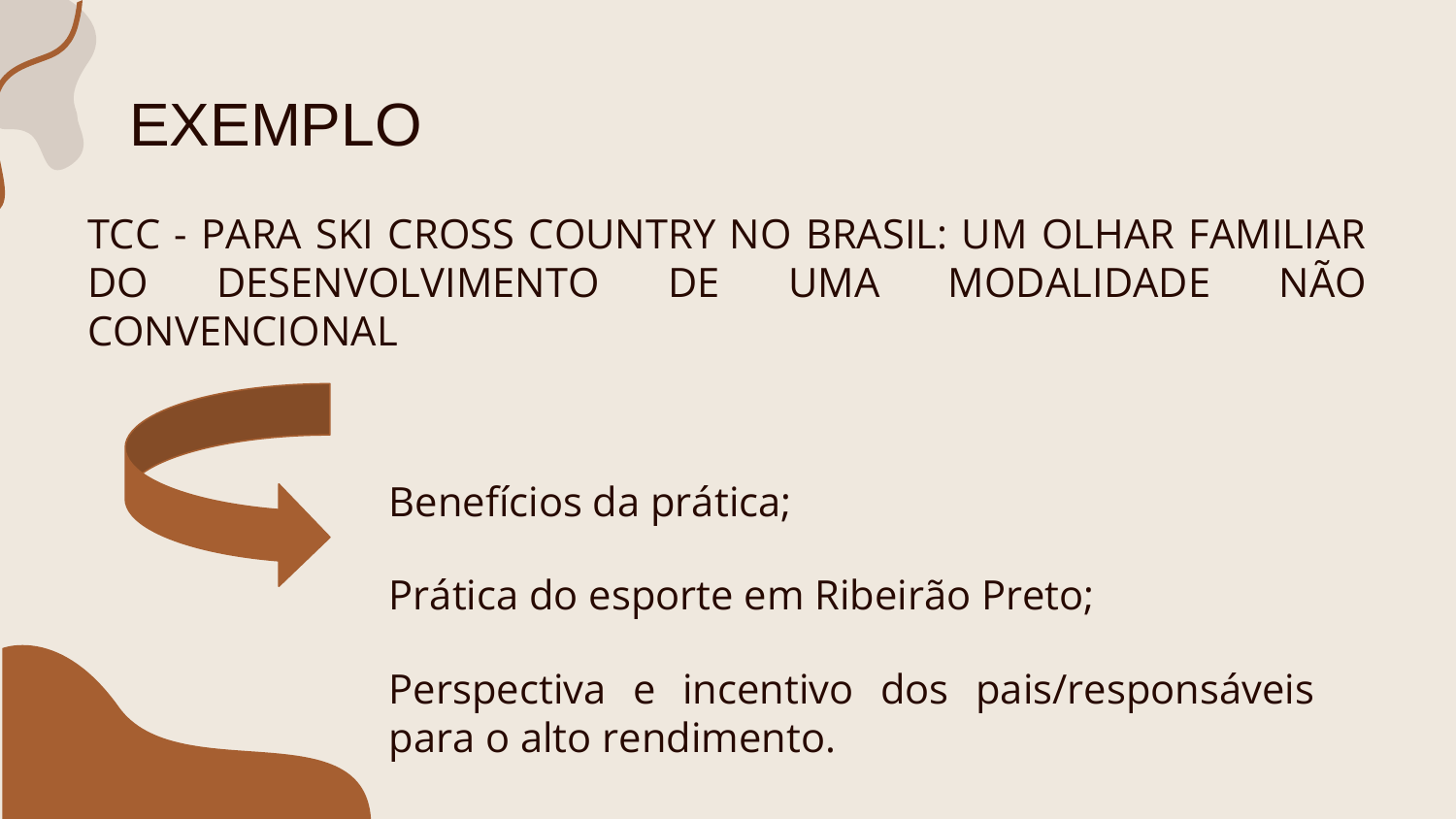

# EXEMPLO
TCC - PARA SKI CROSS COUNTRY NO BRASIL: UM OLHAR FAMILIAR DO DESENVOLVIMENTO DE UMA MODALIDADE NÃO CONVENCIONAL

Benefícios da prática;

Prática do esporte em Ribeirão Preto;

Perspectiva e incentivo dos pais/responsáveis para o alto rendimento.